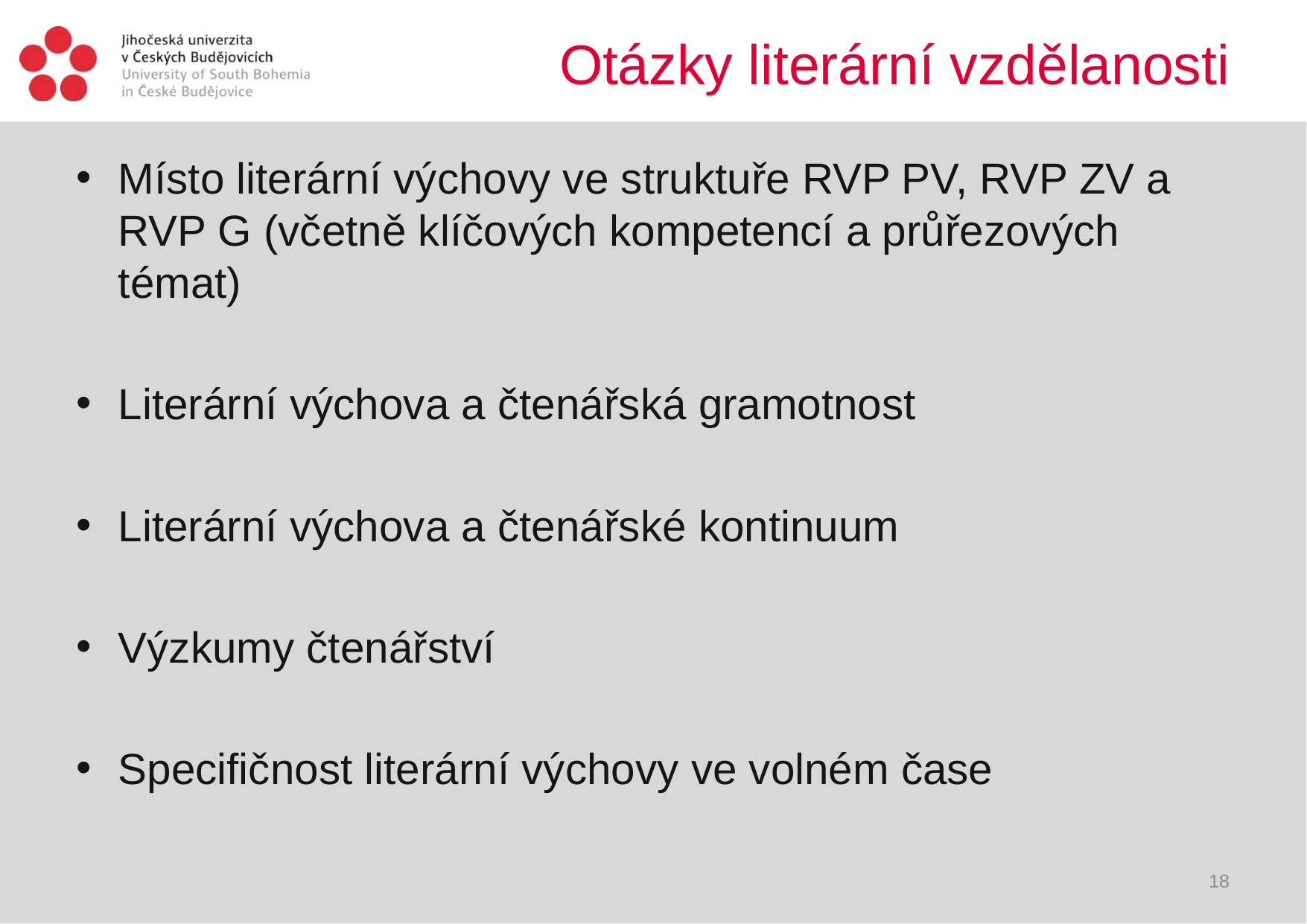

# Otázky literární vzdělanosti
Místo literární výchovy ve struktuře RVP PV, RVP ZV a RVP G (včetně klíčových kompetencí a průřezových témat)

Literární výchova a čtenářská gramotnost

Literární výchova a čtenářské kontinuum

Výzkumy čtenářství

Specifičnost literární výchovy ve volném čase

18